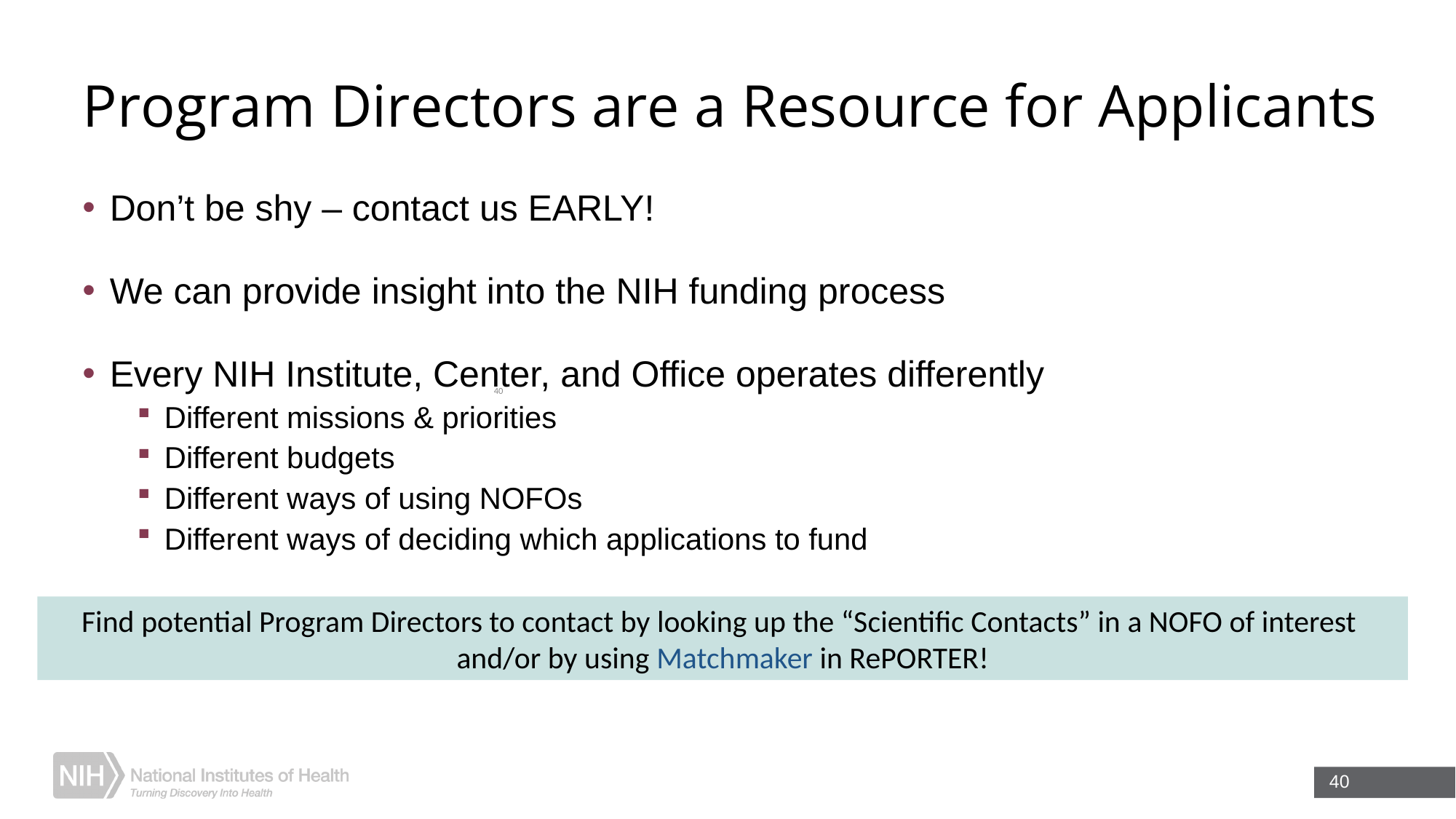

# Program Directors are a Resource for Applicants
Don’t be shy – contact us EARLY!

We can provide insight into the NIH funding process

Every NIH Institute, Center, and Office operates differently
Different missions & priorities
Different budgets
Different ways of using NOFOs
Different ways of deciding which applications to fund

40
Find potential Program Directors to contact by looking up the “Scientific Contacts” in a NOFO of interest
and/or by using Matchmaker in RePORTER!
40